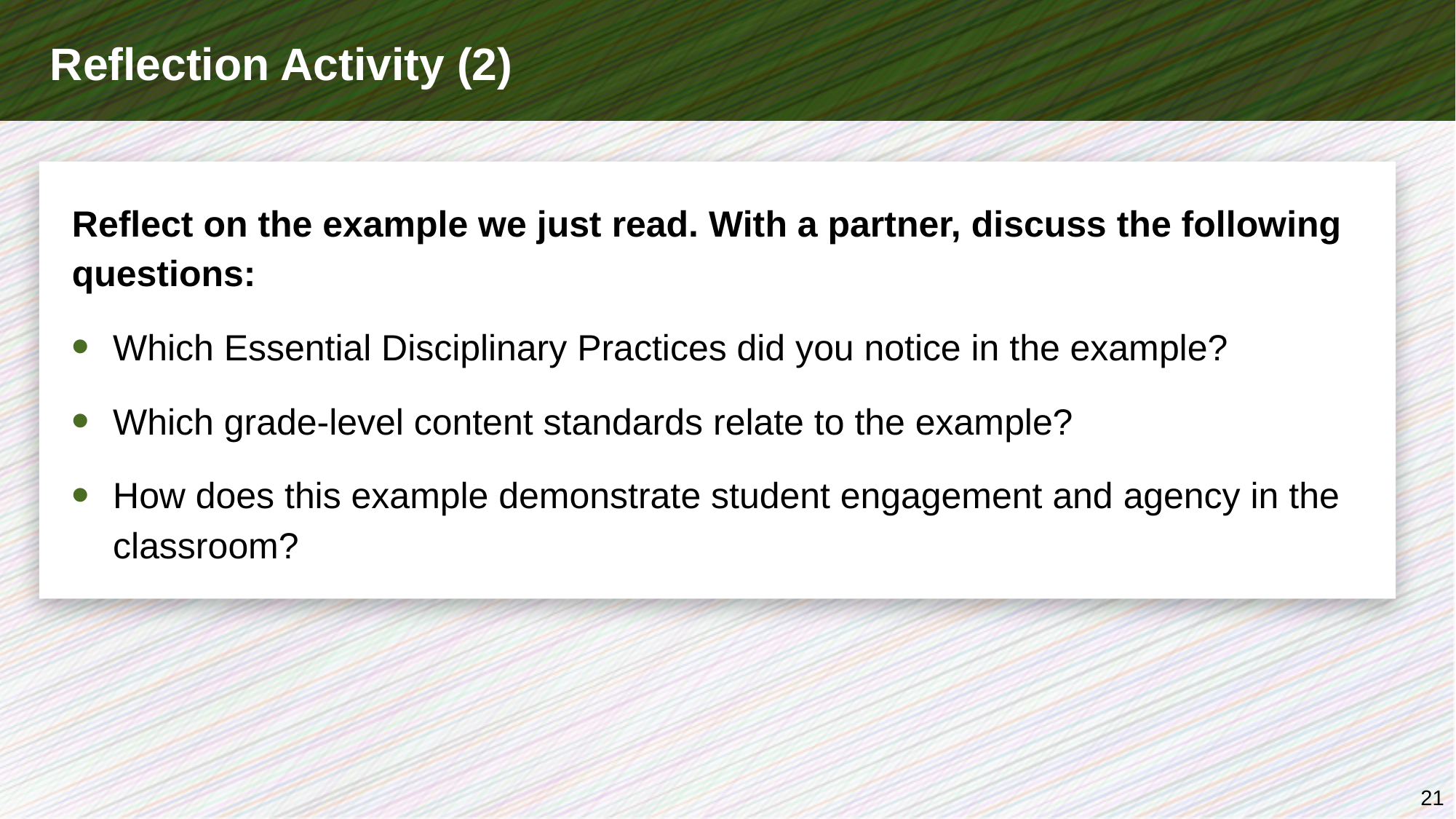

# Reflection Activity (2)
Reflect on the example we just read. With a partner, discuss the following questions:
Which Essential Disciplinary Practices did you notice in the example?
Which grade-level content standards relate to the example?
How does this example demonstrate student engagement and agency in the classroom?
21